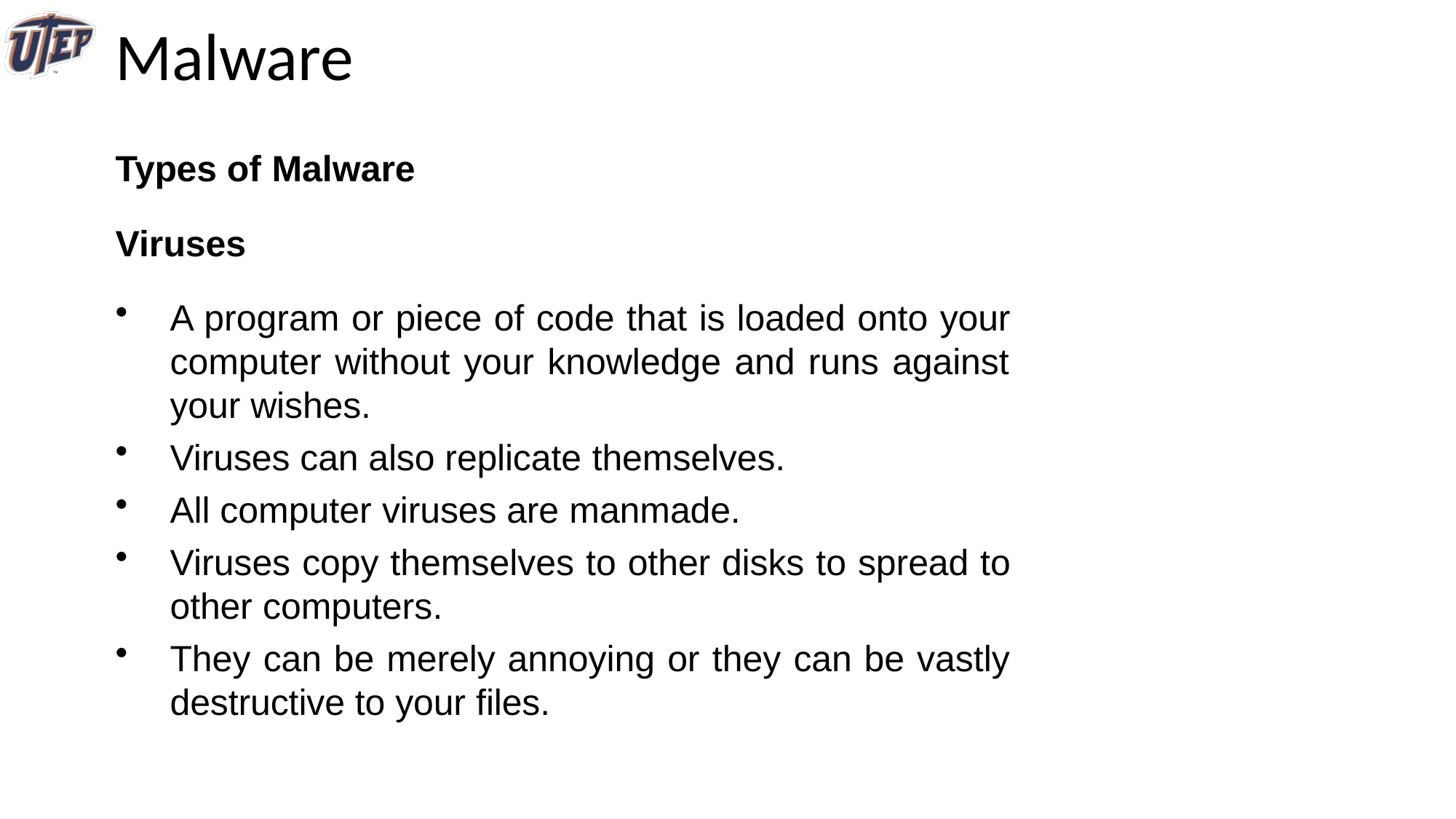

# Malware
CSCA0101 Computing Basics
Types of Malware
Viruses
A program or piece of code that is loaded onto your  computer without your knowledge and runs against  your wishes.
Viruses can also replicate themselves.
All computer viruses are manmade.
Viruses copy themselves to other disks to spread to  other computers.
They can be merely annoying or they can be vastly  destructive to your files.
6